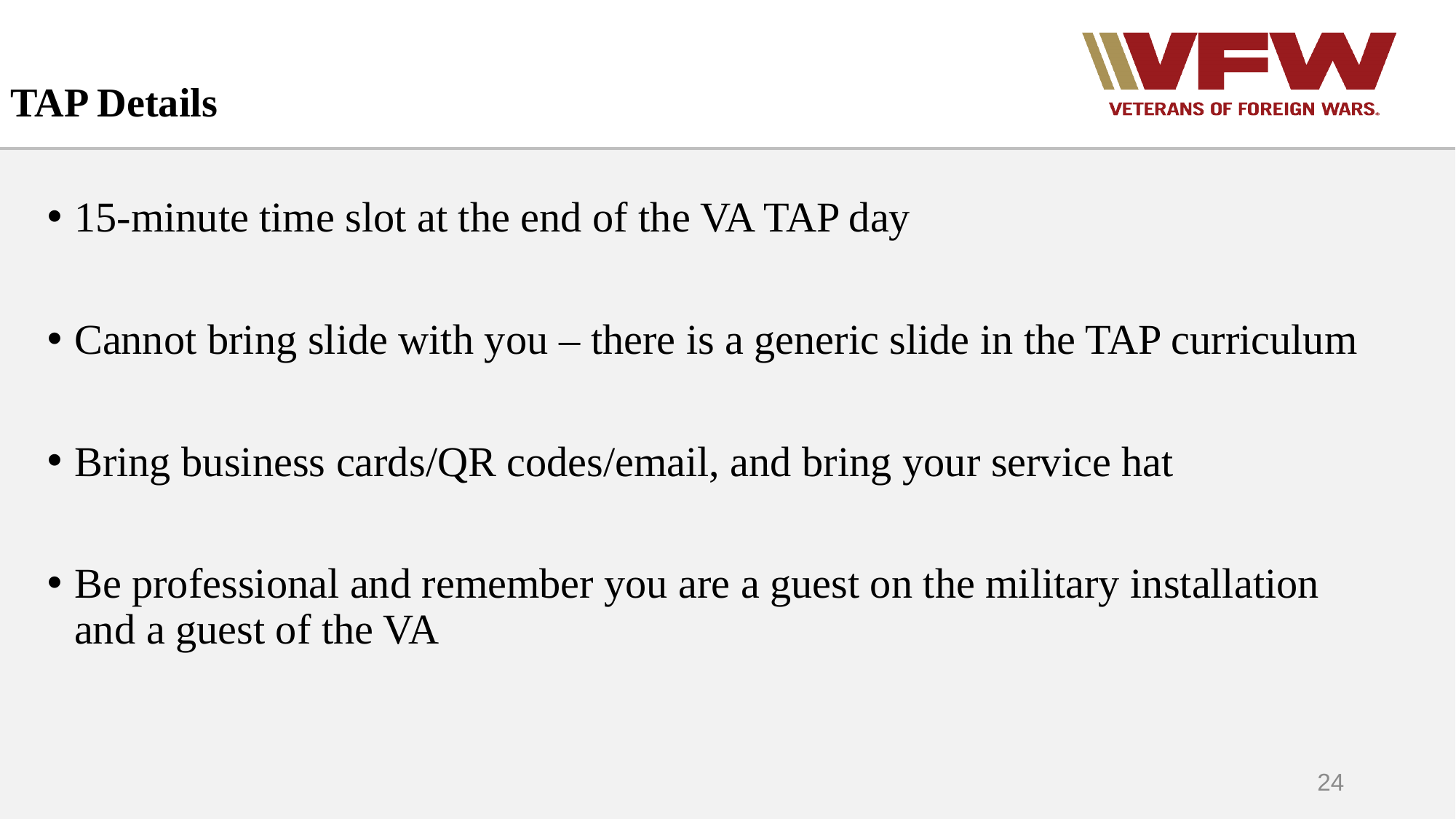

# TAP Details

15-minute time slot at the end of the VA TAP day

Cannot bring slide with you – there is a generic slide in the TAP curriculum

Bring business cards/QR codes/email, and bring your service hat

Be professional and remember you are a guest on the military installation and a guest of the VA

24